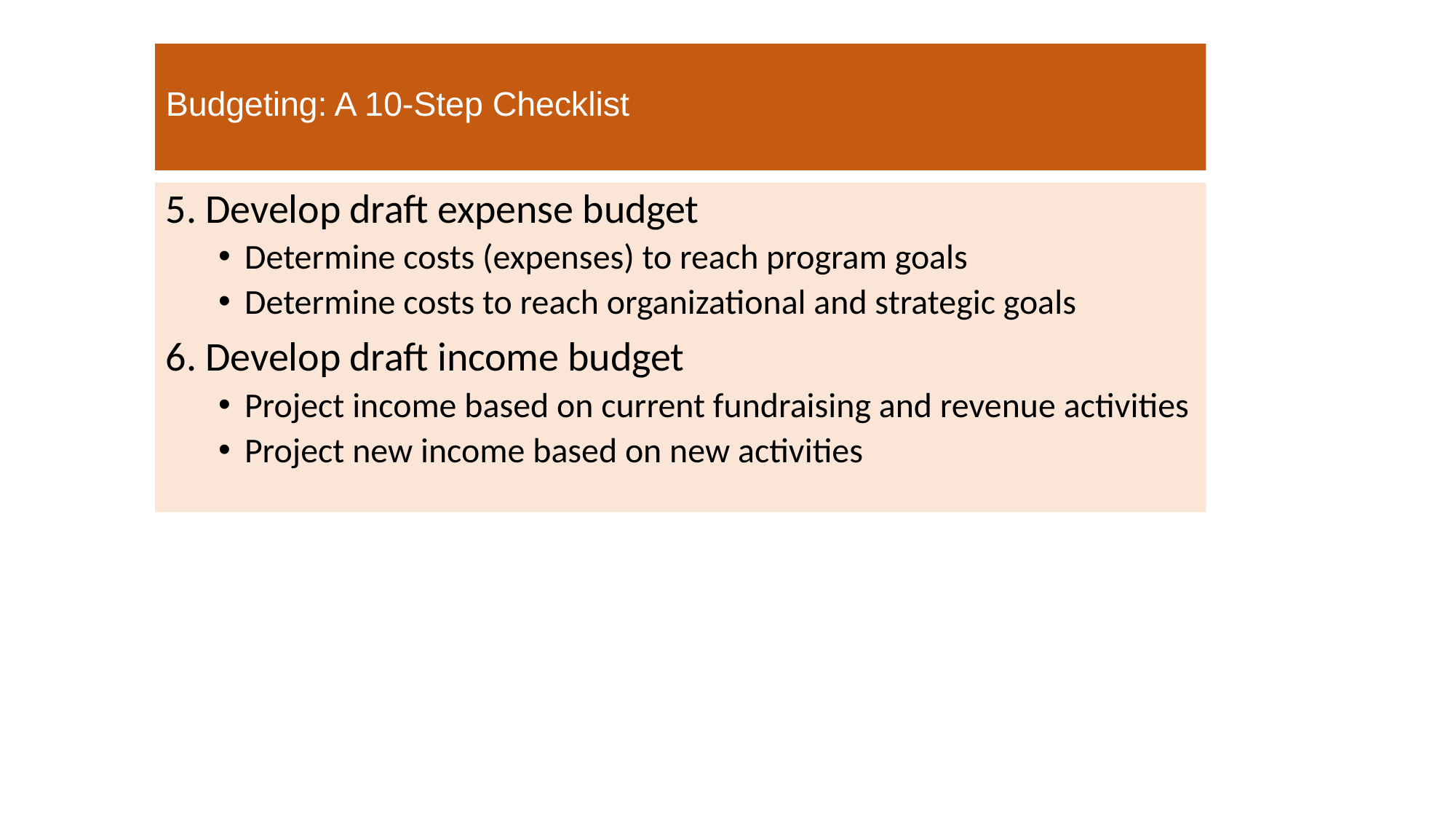

# Budgeting: A 10-Step Checklist
5. Develop draft expense budget
Determine costs (expenses) to reach program goals
Determine costs to reach organizational and strategic goals
6. Develop draft income budget
Project income based on current fundraising and revenue activities
Project new income based on new activities